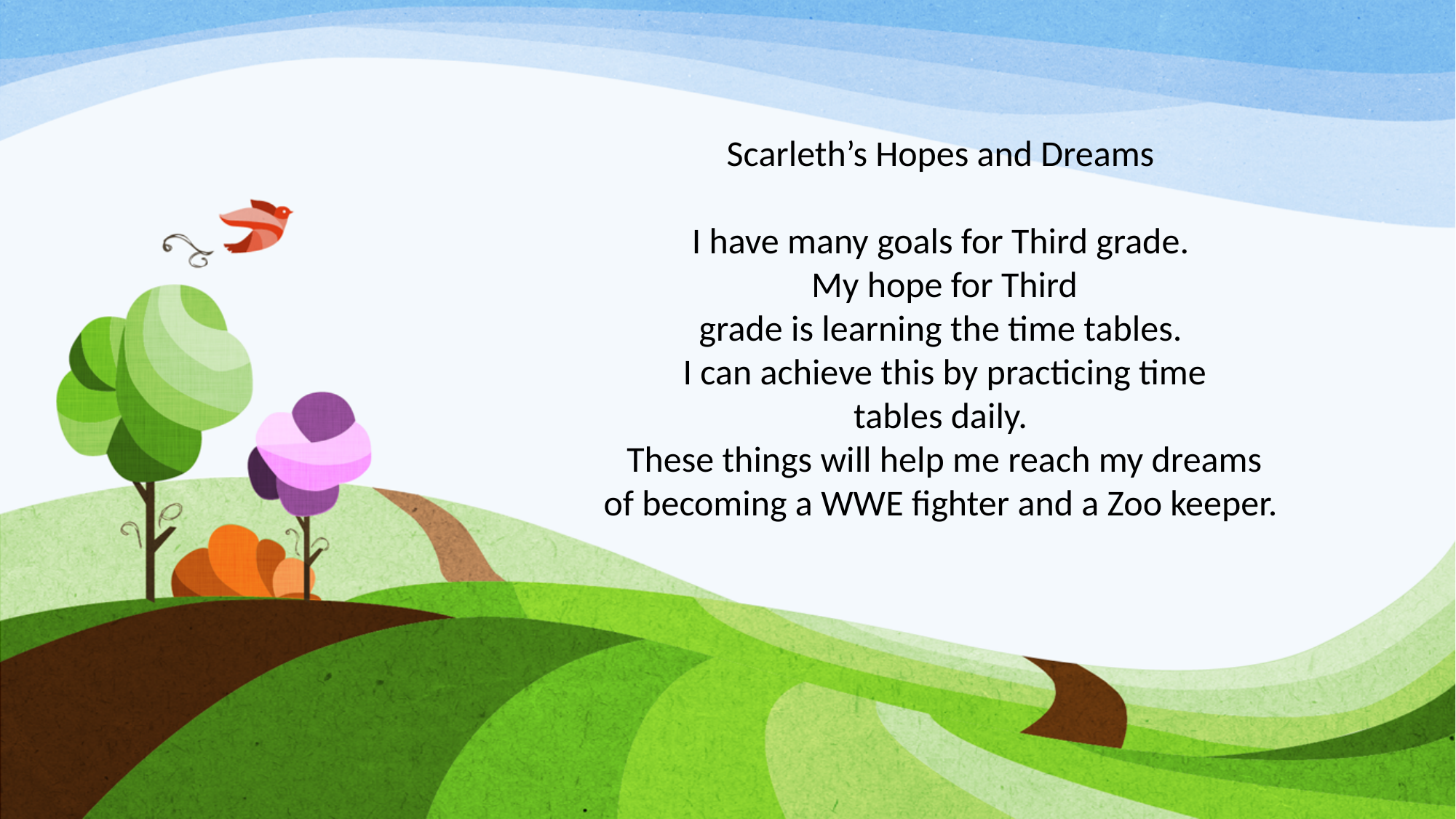

Scarleth’s Hopes and Dreams

I have many goals for Third grade.
My hope for Third grade is learning the time tables.
I can achieve this by practicing time tables daily.
These things will help me reach my dreams of becoming a WWE fighter and a Zoo keeper.
#